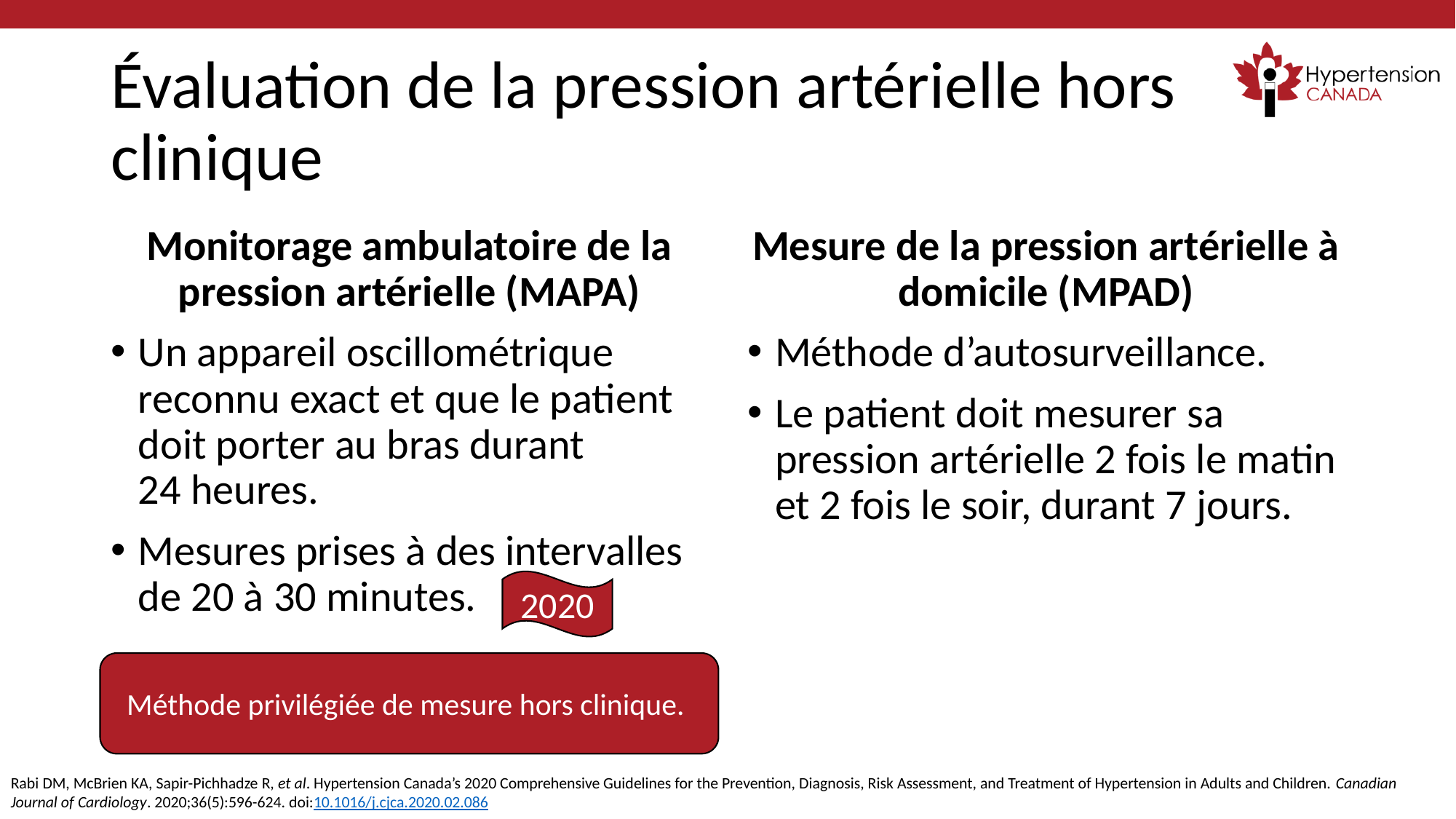

# Évaluation de la pression artérielle hors clinique
Monitorage ambulatoire de la pression artérielle (MAPA)
Un appareil oscillométrique reconnu exact et que le patient doit porter au bras durant 24 heures.
Mesures prises à des intervalles de 20 à 30 minutes.
Mesure de la pression artérielle à domicile (MPAD)
Méthode d’autosurveillance.
Le patient doit mesurer sa pression artérielle 2 fois le matin et 2 fois le soir, durant 7 jours.
2020
Méthode privilégiée de mesure hors clinique.
Rabi DM, McBrien KA, Sapir-Pichhadze R, et al. Hypertension Canada’s 2020 Comprehensive Guidelines for the Prevention, Diagnosis, Risk Assessment, and Treatment of Hypertension in Adults and Children. Canadian Journal of Cardiology. 2020;36(5):596-624. doi:10.1016/j.cjca.2020.02.086